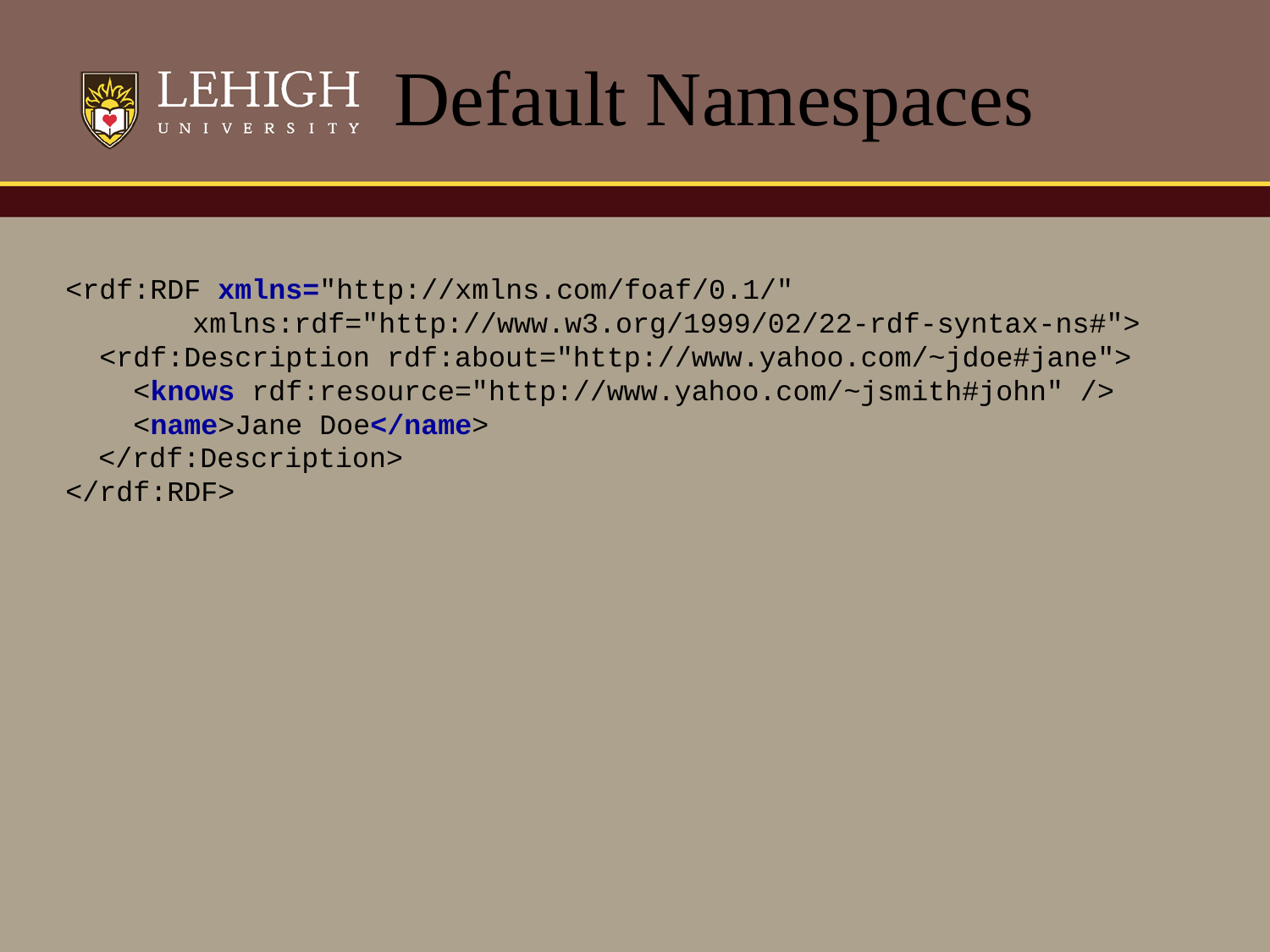

# Default Namespaces
<rdf:RDF xmlns="http://xmlns.com/foaf/0.1/"
				xmlns:rdf="http://www.w3.org/1999/02/22-rdf-syntax-ns#">
  <rdf:Description rdf:about="http://www.yahoo.com/~jdoe#jane">
    <knows rdf:resource="http://www.yahoo.com/~jsmith#john" />
    <name>Jane Doe</name>
	</rdf:Description>
</rdf:RDF>